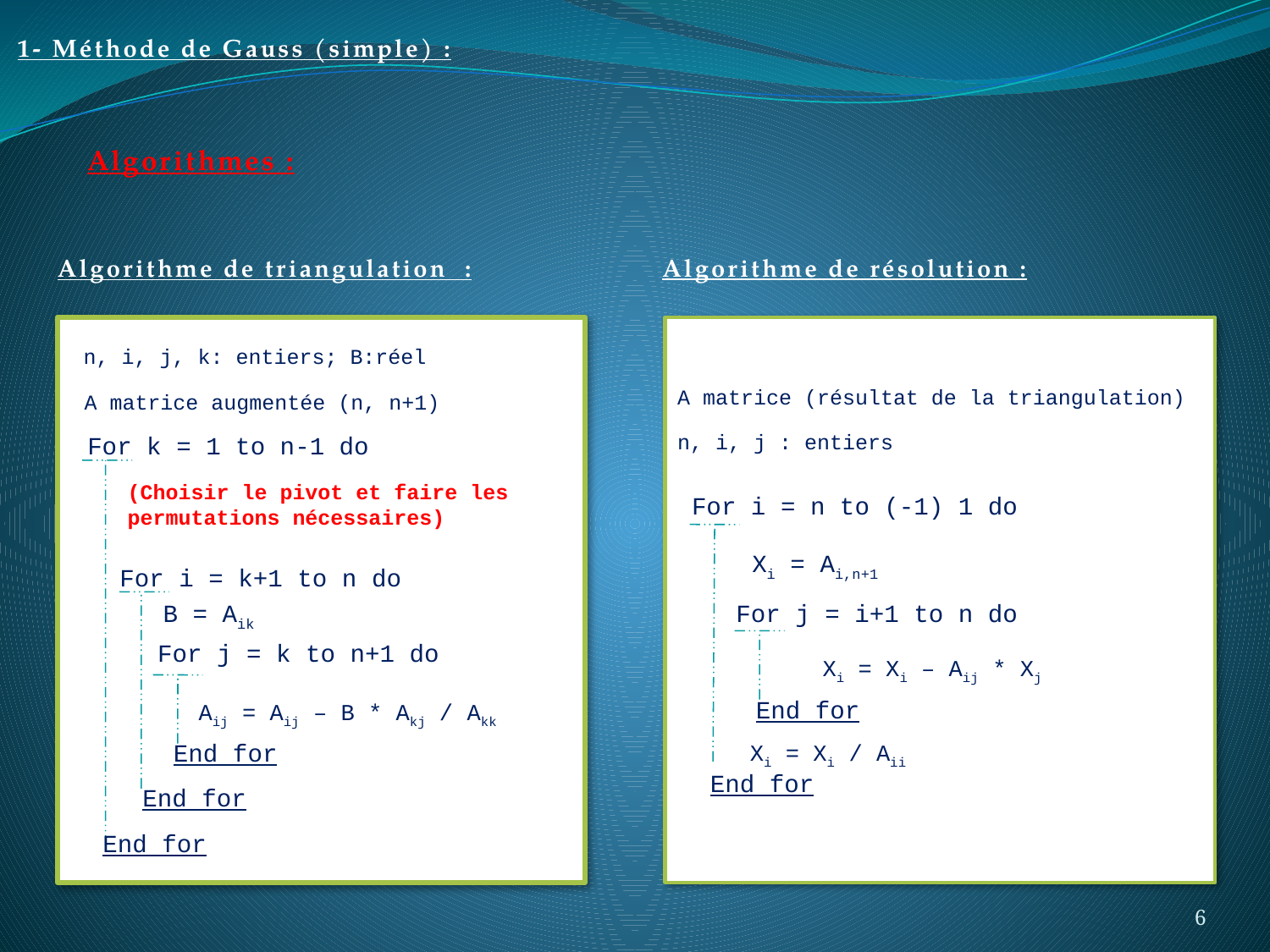

1- Méthode de Gauss (simple) :
Algorithmes :
Algorithme de résolution :
Algorithme de triangulation  :

n, i, j, k: entiers; B:réel
A matrice (résultat de la triangulation)
A matrice augmentée (n, n+1)
n, i, j : entiers
For k = 1 to n-1 do

End for
(Choisir le pivot et faire les permutations nécessaires)
For i = n to (-1) 1 do

End for
Xi = Ai,n+1
For i = k+1 to n do

End for
B = Aik
For j = i+1 to n do

End for
For j = k to n+1 do

End for
Xi = Xi – Aij * Xj
Aij = Aij – B * Akj / Akk
Xi = Xi / Aii
6